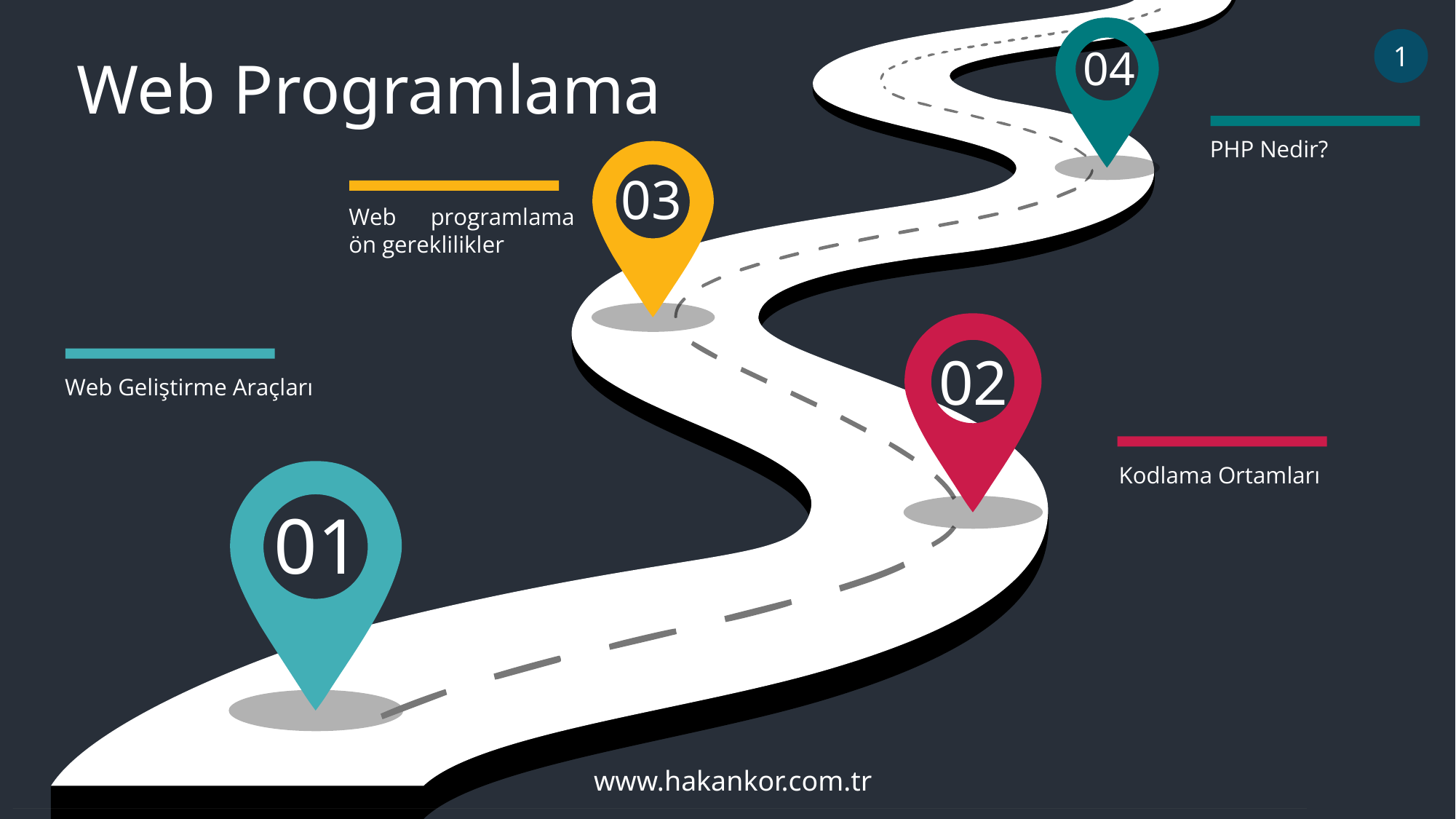

1
04
Web Programlama

PHP Nedir?

03

Web programlama ön gereklilikler

02

Web Geliştirme Araçları

Kodlama Ortamları

01
www.hakankor.com.tr